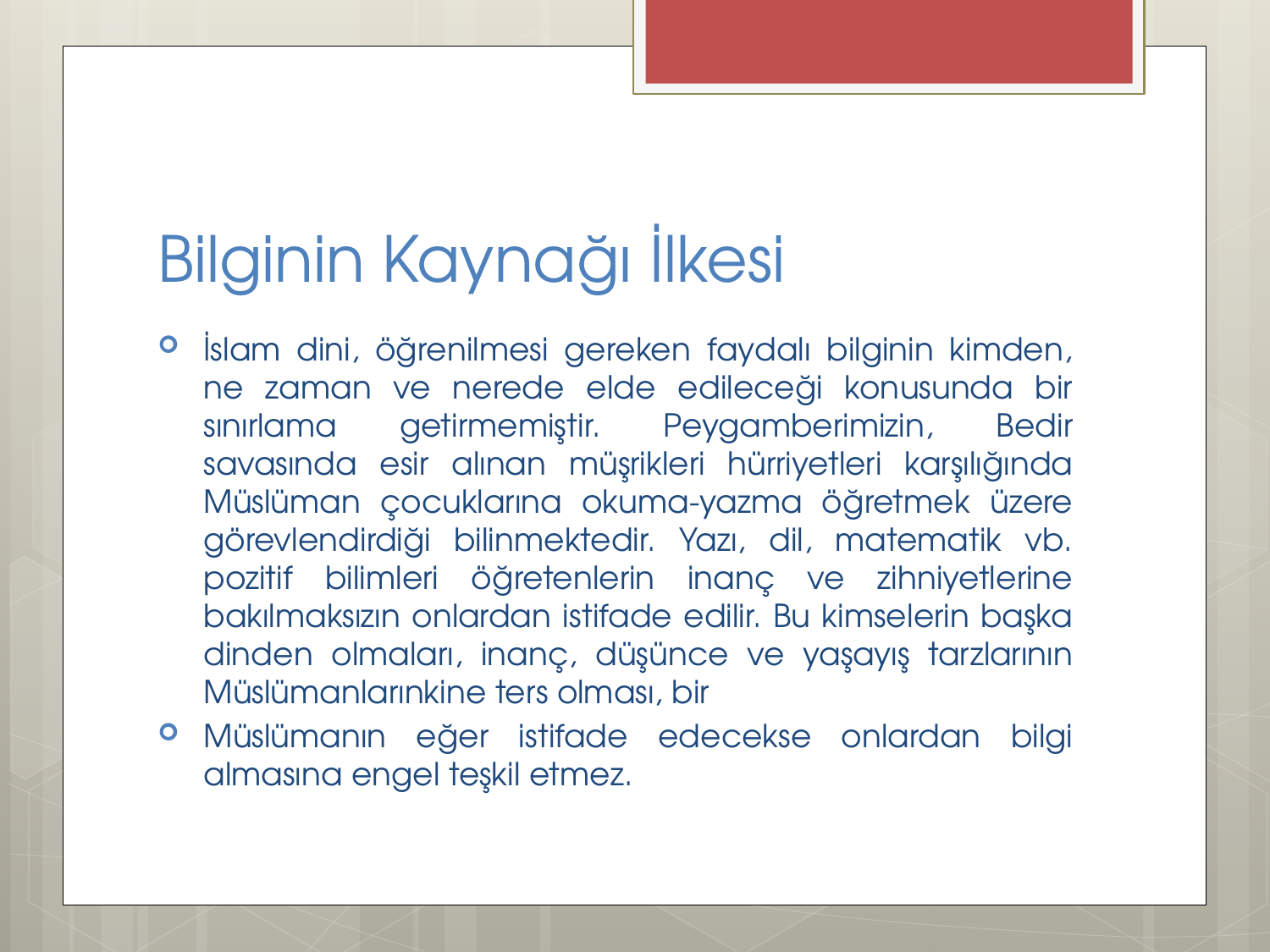

# Bilginin Kaynağı İlkesi
İslam dini, öğrenilmesi gereken faydalı bilginin kimden, ne zaman ve nerede elde edileceği konusunda bir sınırlama getirmemiştir. Peygamberimizin, Bedir savasında esir alınan müşrikleri hürriyetleri karşılığında Müslüman çocuklarına okuma-yazma öğretmek üzere görevlendirdiği bilinmektedir. Yazı, dil, matematik vb. pozitif bilimleri öğretenlerin inanç ve zihniyetlerine bakılmaksızın onlardan istifade edilir. Bu kimselerin başka dinden olmaları, inanç, düşünce ve yaşayış tarzlarının Müslümanlarınkine ters olması, bir
Müslümanın eğer istifade edecekse onlardan bilgi almasına engel teşkil etmez.